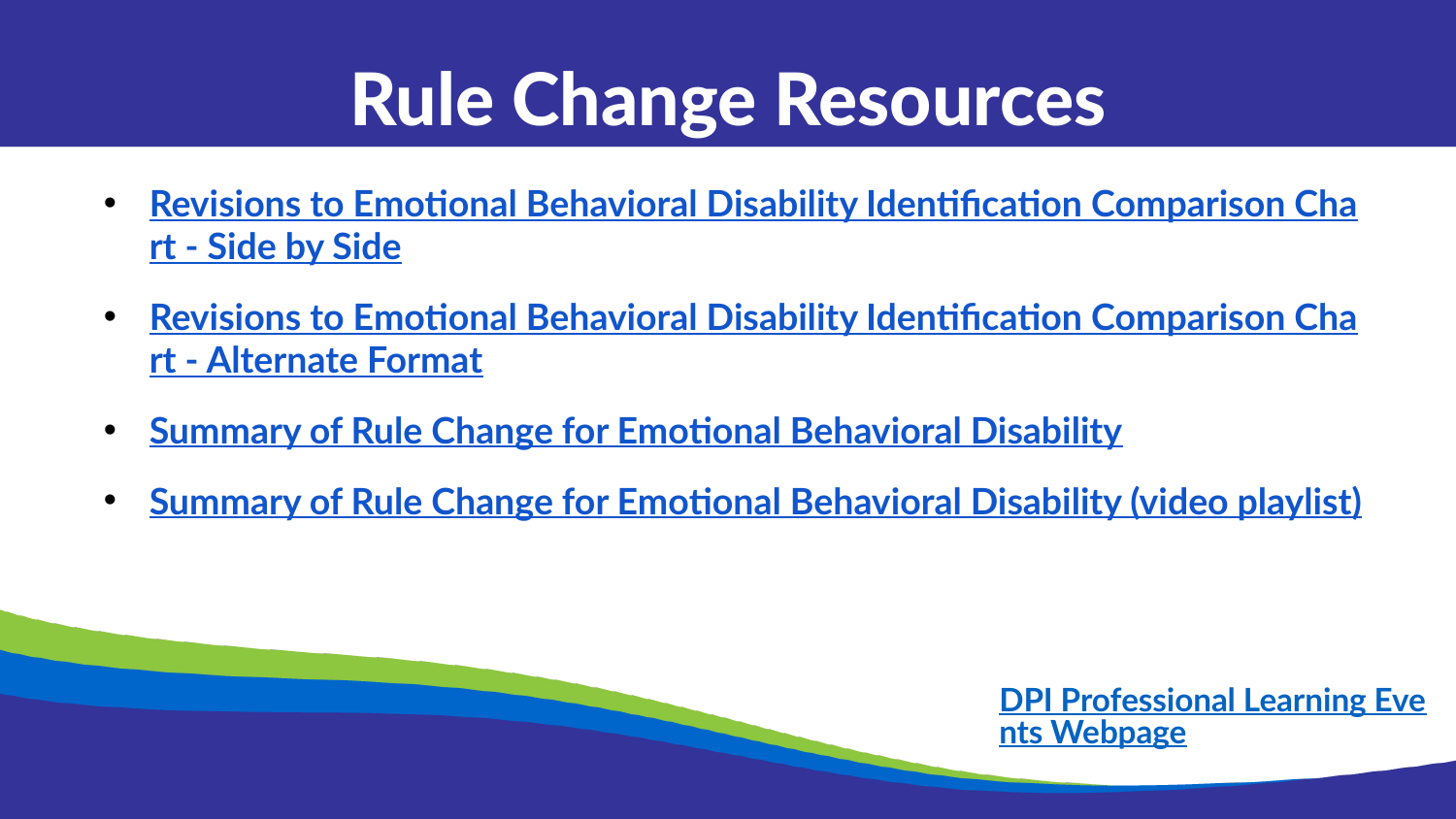

Rule Change Resources
Revisions to Emotional Behavioral Disability Identification Comparison Chart - Side by Side
Revisions to Emotional Behavioral Disability Identification Comparison Chart - Alternate Format
Summary of Rule Change for Emotional Behavioral Disability
Summary of Rule Change for Emotional Behavioral Disability (video playlist)
DPI Professional Learning Events Webpage